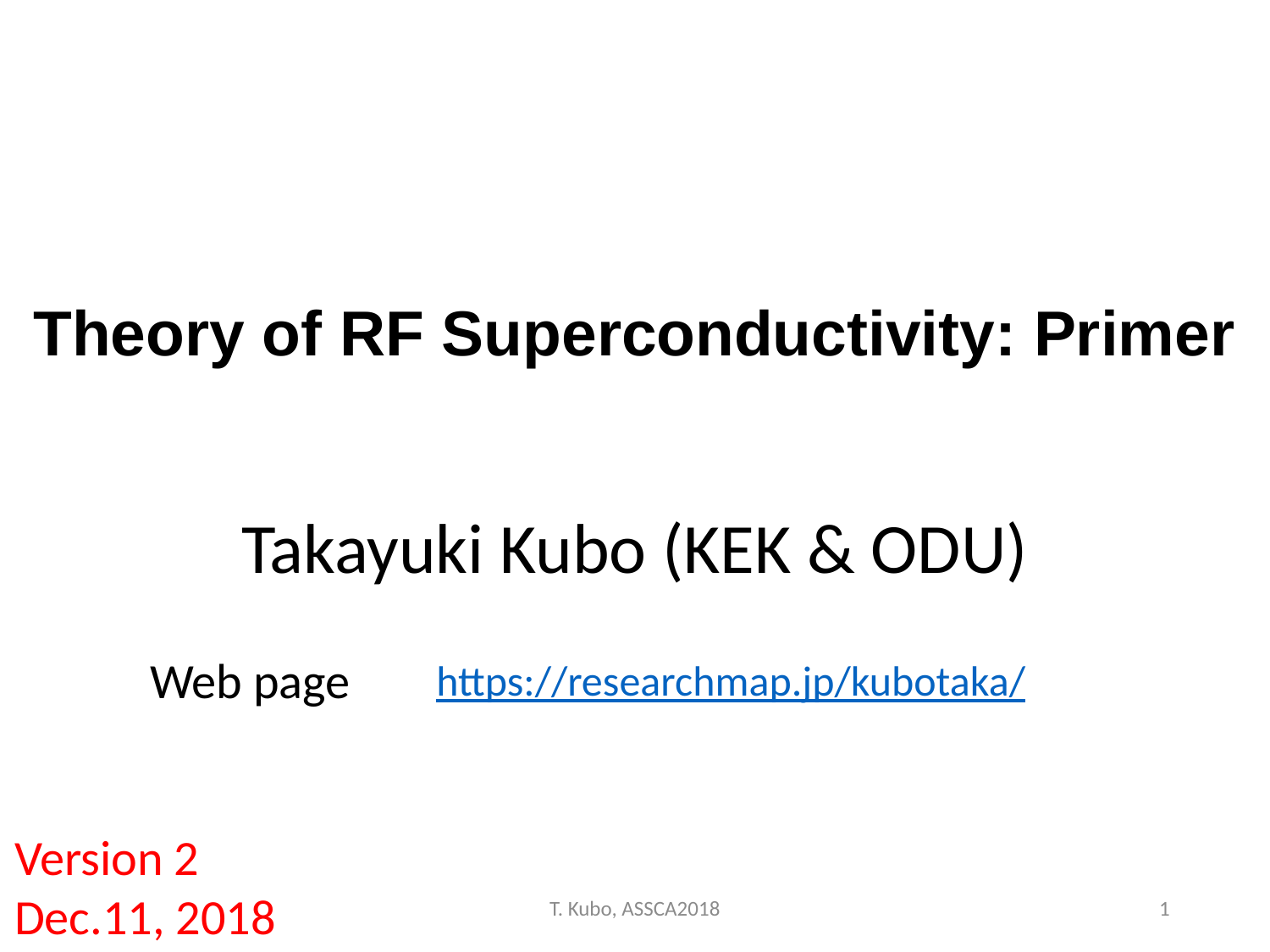

Theory of RF Superconductivity: Primer
Takayuki Kubo (KEK & ODU)
Web page
https://researchmap.jp/kubotaka/

Version 2
Dec.11, 2018
T. Kubo, ASSCA2018
1